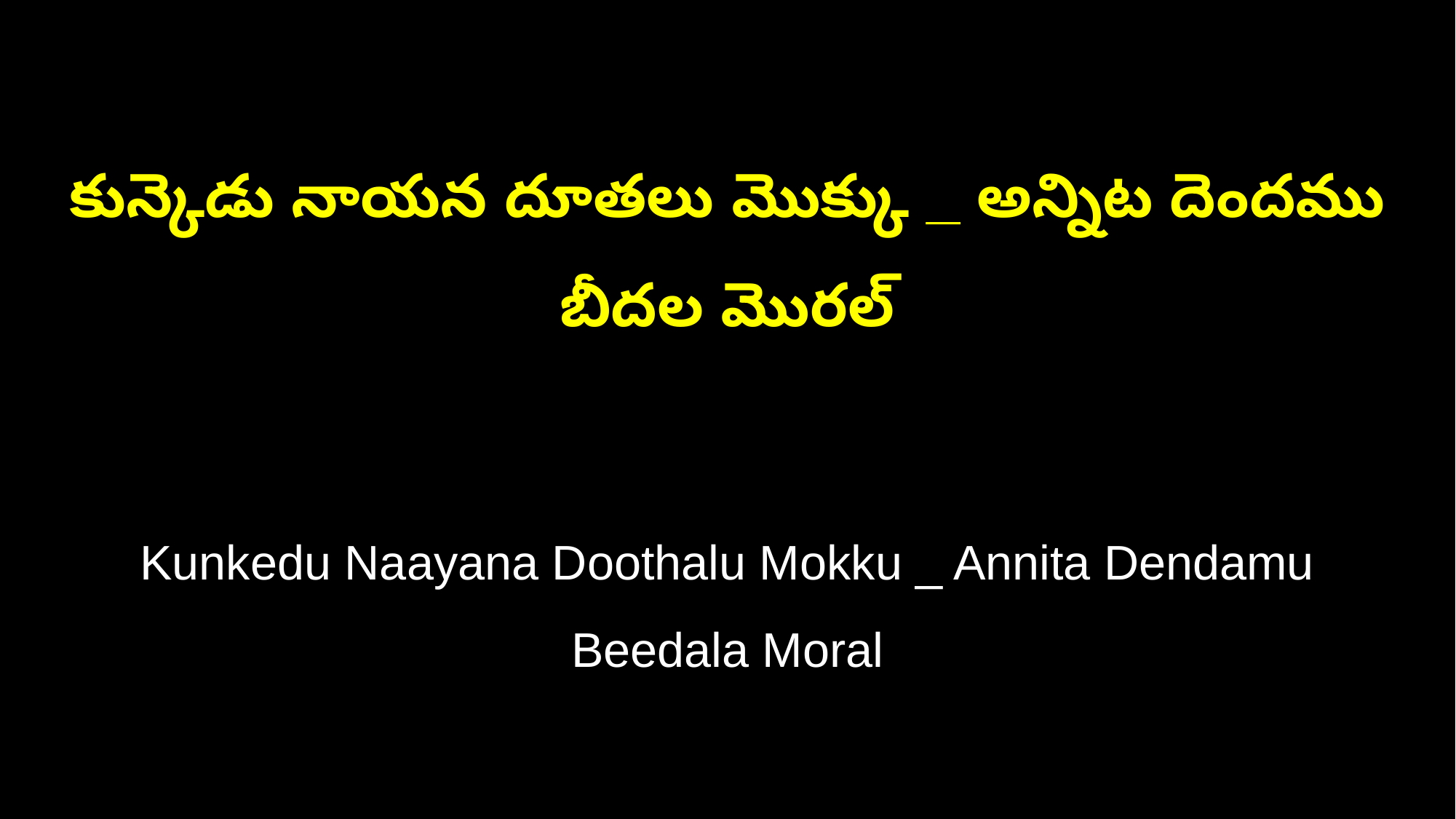

కున్కెడు నాయన దూతలు మొక్కు _ అన్నిట దెందము బీదల మొరల్‌
Kunkedu Naayana Doothalu Mokku _ Annita Dendamu Beedala Moral